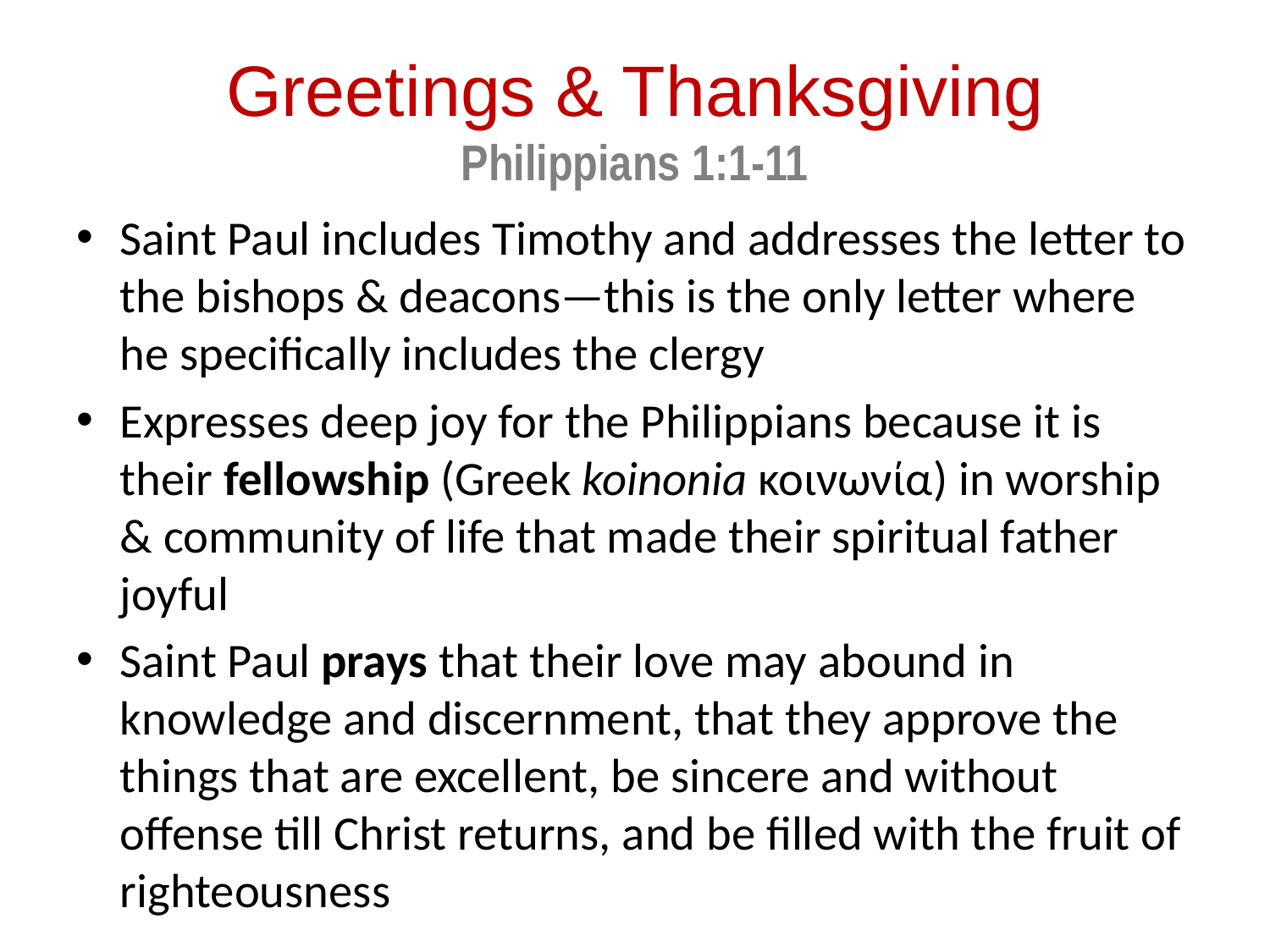

# Greetings & Thanksgiving Philippians 1:1-11
Saint Paul includes Timothy and addresses the letter to the bishops & deacons—this is the only letter where he specifically includes the clergy
Expresses deep joy for the Philippians because it is their fellowship (Greek koinonia κοινωνία) in worship & community of life that made their spiritual father joyful
Saint Paul prays that their love may abound in knowledge and discernment, that they approve the things that are excellent, be sincere and without offense till Christ returns, and be filled with the fruit of righteousness